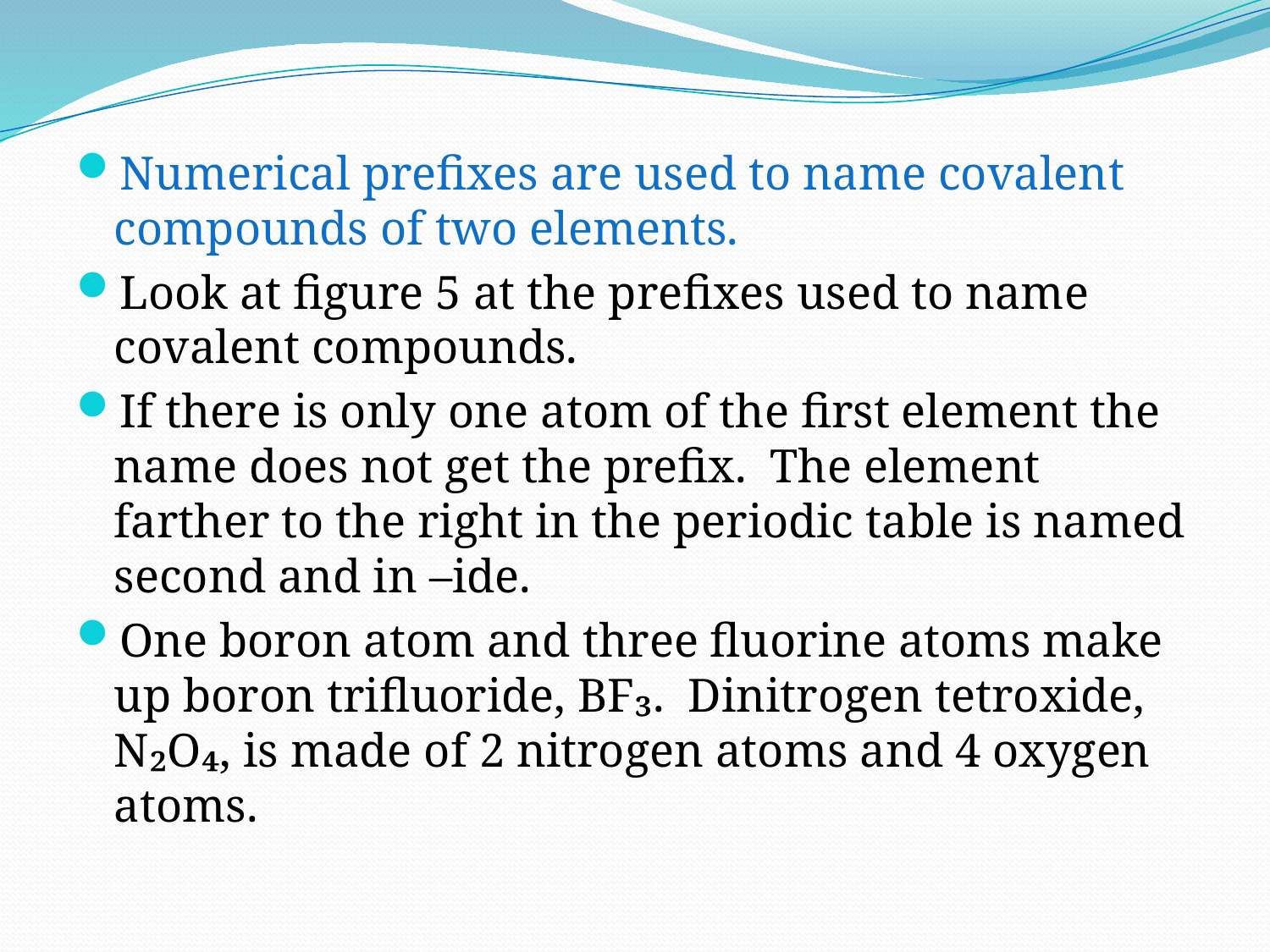

Numerical prefixes are used to name covalent compounds of two elements.
Look at figure 5 at the prefixes used to name covalent compounds.
If there is only one atom of the first element the name does not get the prefix.  The element farther to the right in the periodic table is named second and in –ide.
One boron atom and three fluorine atoms make up boron trifluoride, BF₃.  Dinitrogen tetroxide, N₂O₄, is made of 2 nitrogen atoms and 4 oxygen atoms.